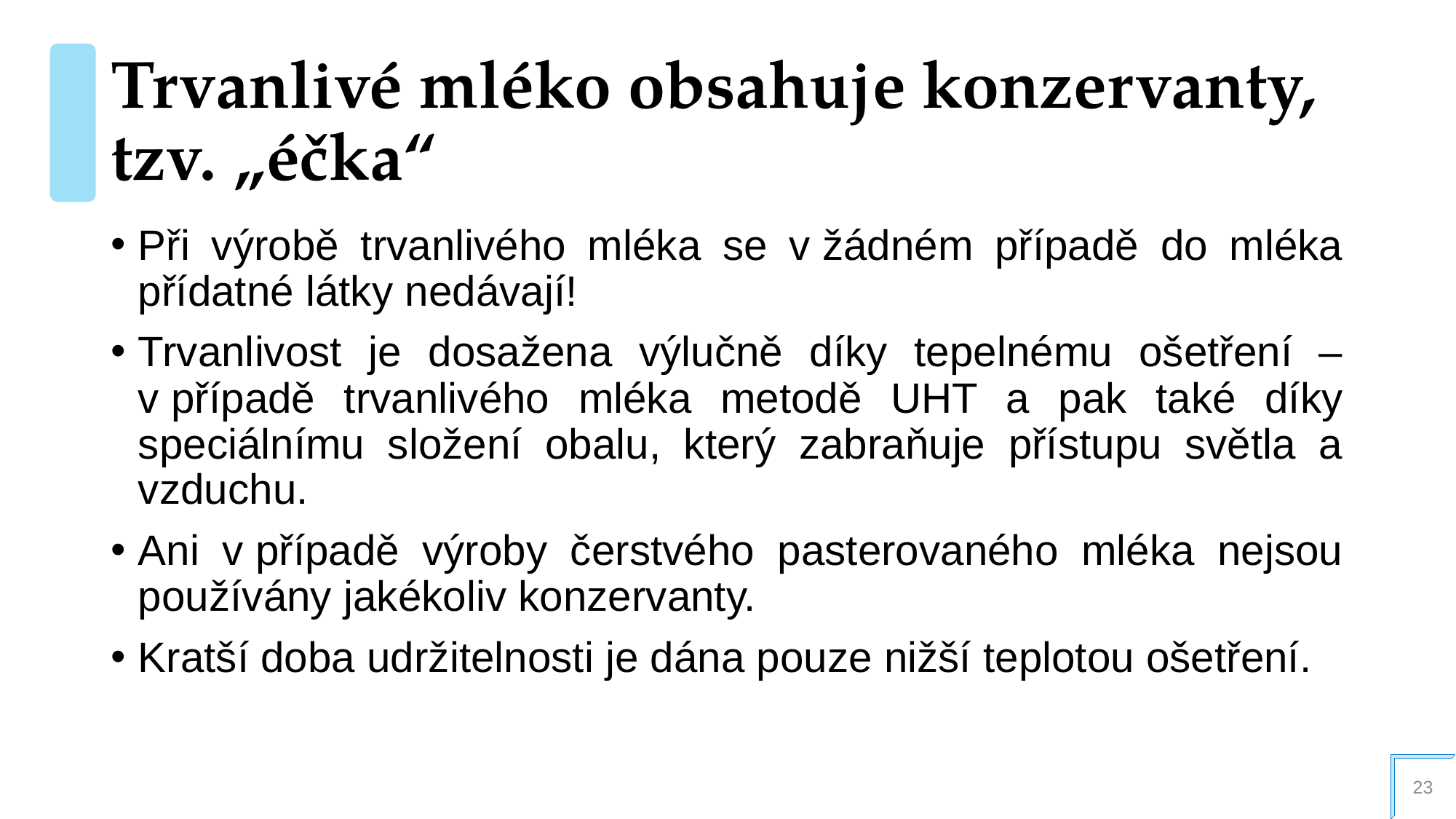

# Trvanlivé mléko obsahuje konzervanty, tzv. „éčka“
Při výrobě trvanlivého mléka se v žádném případě do mléka přídatné látky nedávají!
Trvanlivost je dosažena výlučně díky tepelnému ošetření – v případě trvanlivého mléka metodě UHT a pak také díky speciálnímu složení obalu, který zabraňuje přístupu světla a vzduchu.
Ani v případě výroby čerstvého pasterovaného mléka nejsou používány jakékoliv konzervanty.
Kratší doba udržitelnosti je dána pouze nižší teplotou ošetření.
23